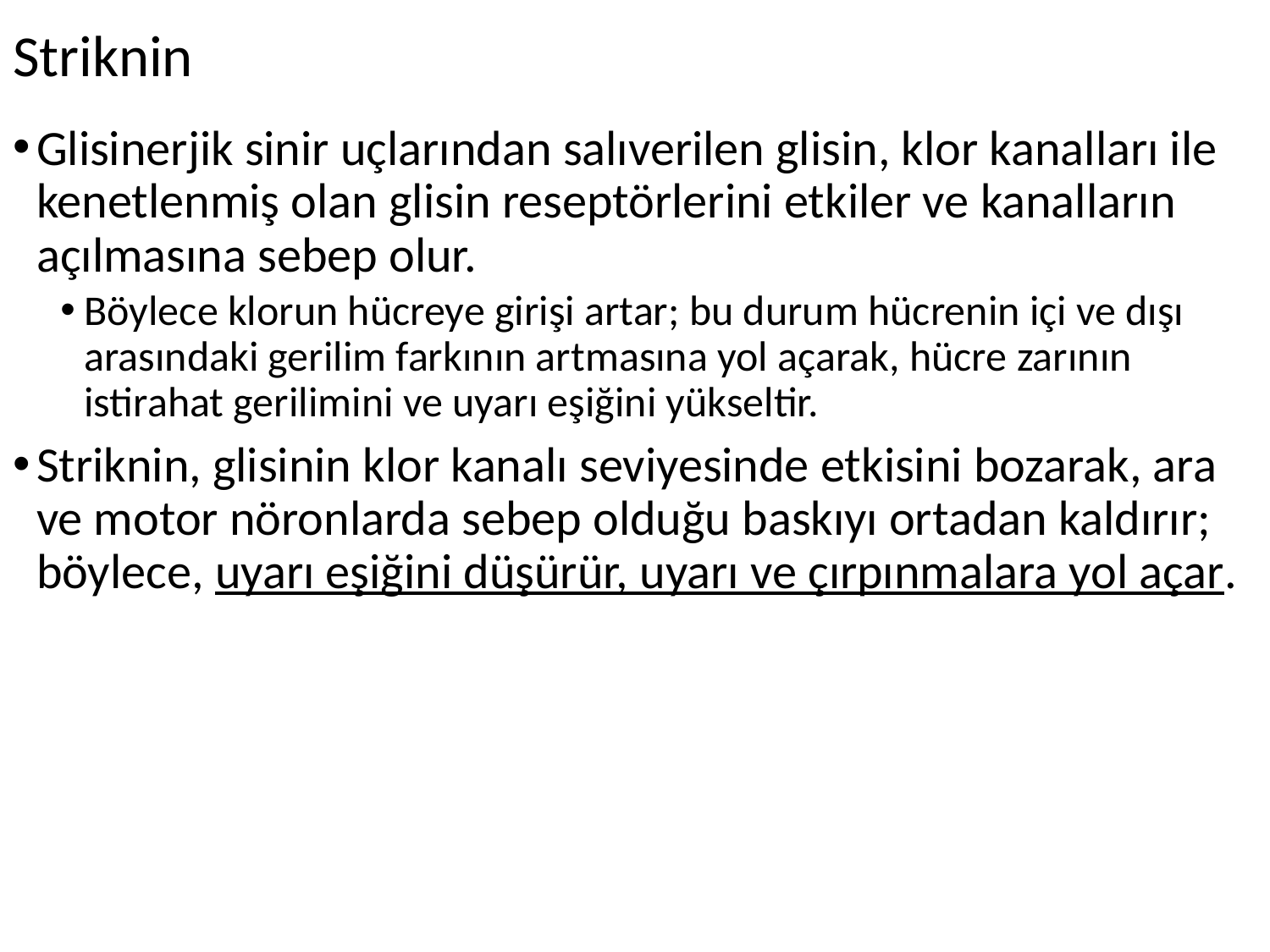

# Striknin
Glisinerjik sinir uçlarından salıverilen glisin, klor kanalları ile kenetlenmiş olan glisin reseptörlerini etkiler ve kanalların açılmasına sebep olur.
Böylece klorun hücreye girişi artar; bu durum hücrenin içi ve dışı arasındaki gerilim farkının artmasına yol açarak, hücre zarının istirahat gerilimini ve uyarı eşiğini yükseltir.
Striknin, glisinin klor kanalı seviyesinde etkisini bozarak, ara ve motor nöronlarda sebep olduğu baskıyı ortadan kaldırır; böylece, uyarı eşiğini düşürür, uyarı ve çırpınmalara yol açar.